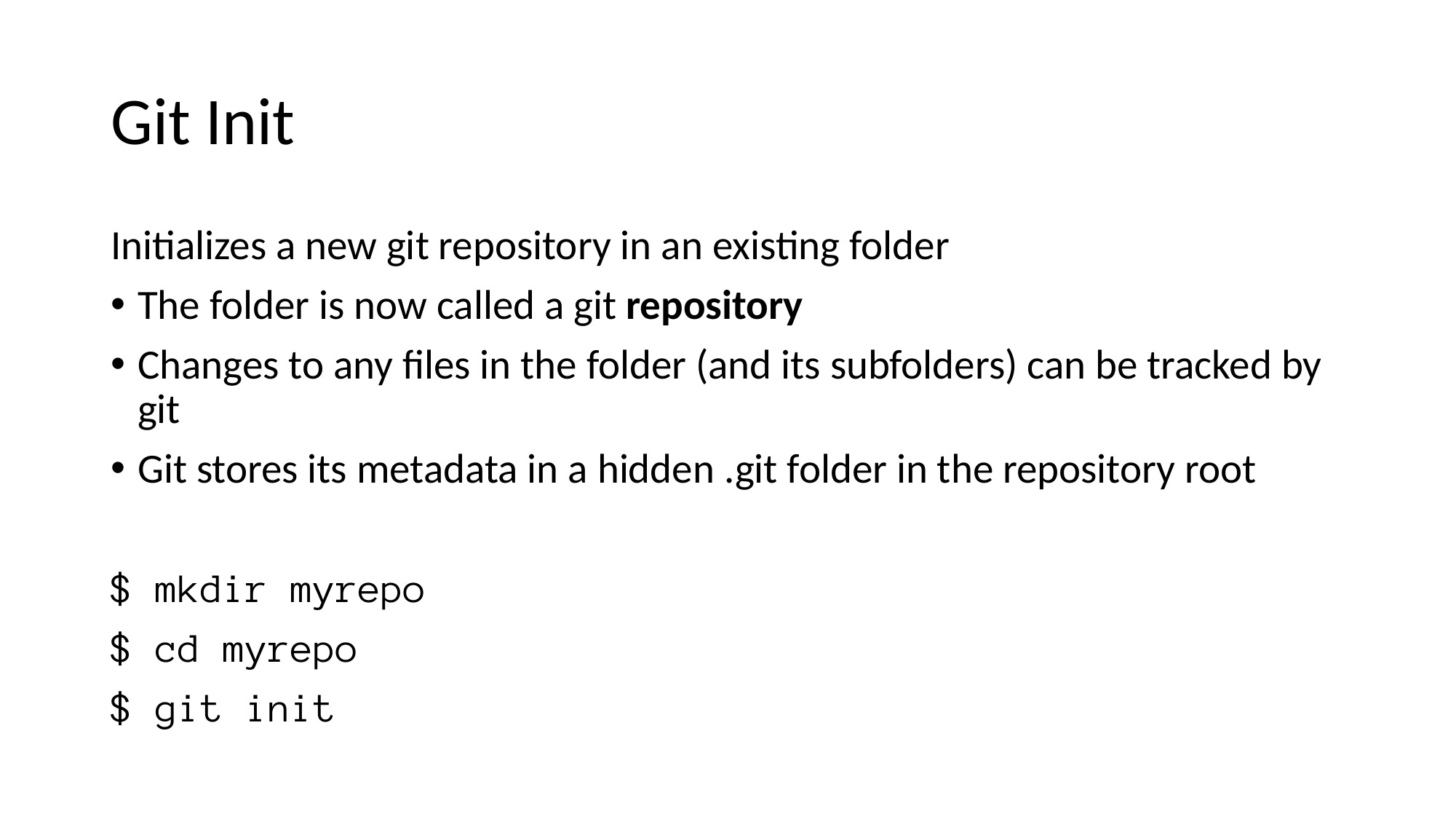

# Git Init
Initializes a new git repository in an existing folder
The folder is now called a git repository
Changes to any files in the folder (and its subfolders) can be tracked by git
Git stores its metadata in a hidden .git folder in the repository root

$ mkdir myrepo
$ cd myrepo
$ git init